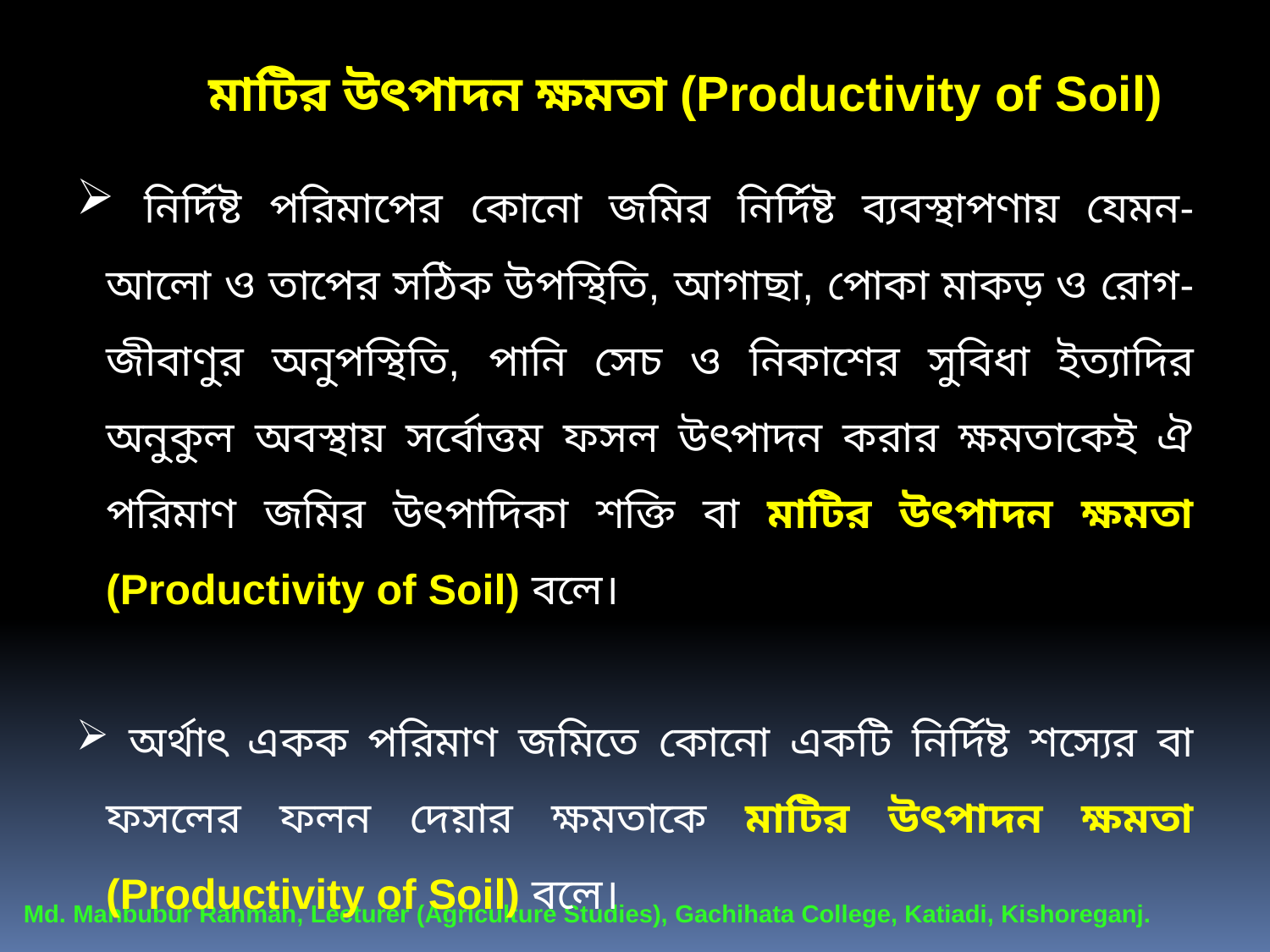

মাটির উৎপাদন ক্ষমতা (Productivity of Soil)
 নির্দিষ্ট পরিমাপের কোনো জমির নির্দিষ্ট ব্যবস্থাপণায় যেমন- আলো ও তাপের সঠিক উপস্থিতি, আগাছা, পোকা মাকড় ও রোগ-জীবাণুর অনুপস্থিতি, পানি সেচ ও নিকাশের সুবিধা ইত্যাদির অনুকুল অবস্থায় সর্বোত্তম ফসল উৎপাদন করার ক্ষমতাকেই ঐ পরিমাণ জমির উৎপাদিকা শক্তি বা মাটির উৎপাদন ক্ষমতা (Productivity of Soil) বলে।

 অর্থাৎ একক পরিমাণ জমিতে কোনো একটি নির্দিষ্ট শস্যের বা ফসলের ফলন দেয়ার ক্ষমতাকে মাটির উৎপাদন ক্ষমতা (Productivity of Soil) বলে।

Md. Mahbubur Rahman, Lecturer (Agriculture Studies), Gachihata College, Katiadi, Kishoreganj.